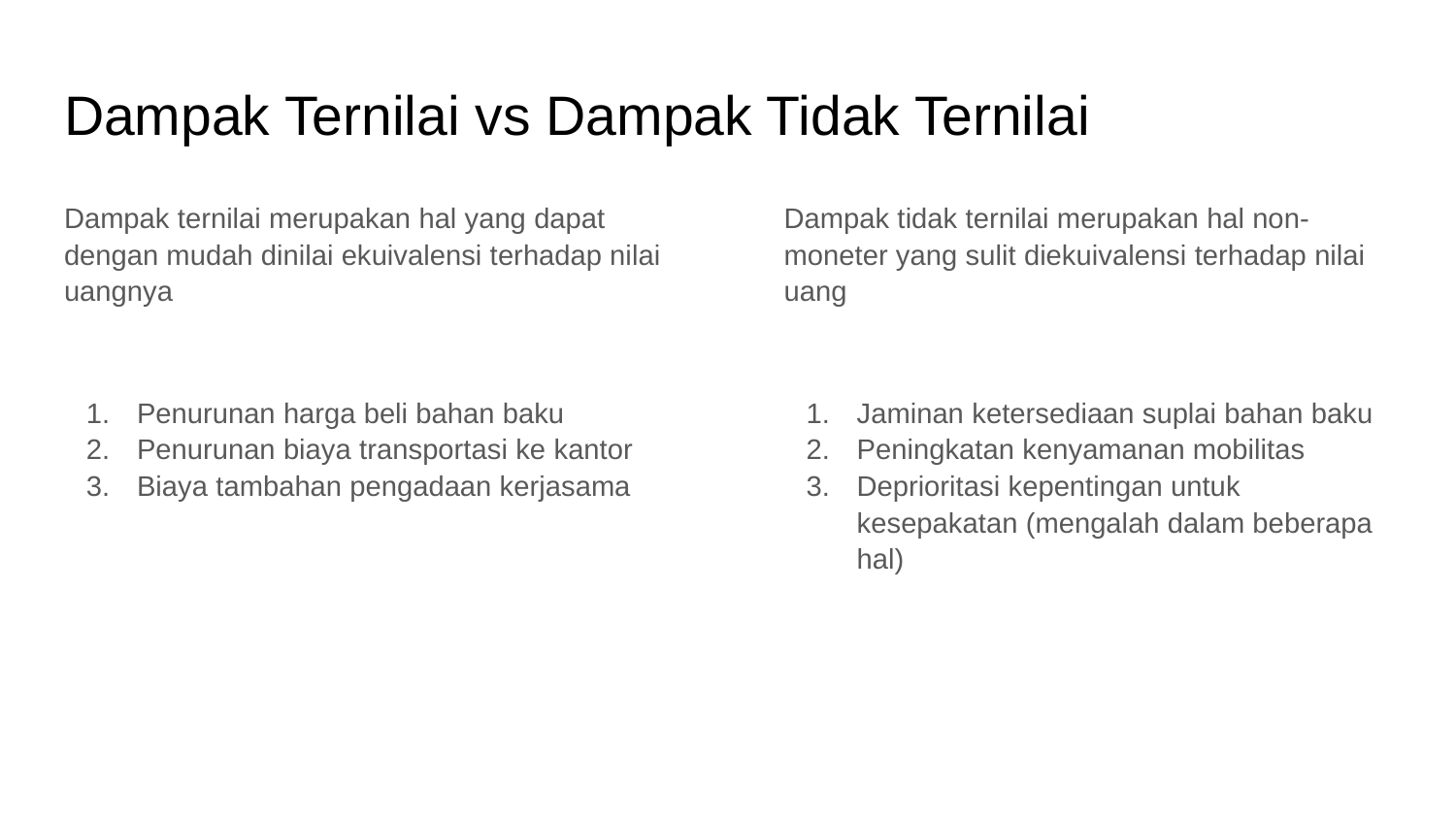

# Dampak Ternilai vs Dampak Tidak Ternilai
Dampak ternilai merupakan hal yang dapat dengan mudah dinilai ekuivalensi terhadap nilai uangnya

Penurunan harga beli bahan baku
Penurunan biaya transportasi ke kantor
Biaya tambahan pengadaan kerjasama

Dampak tidak ternilai merupakan hal non-moneter yang sulit diekuivalensi terhadap nilai uang

Jaminan ketersediaan suplai bahan baku
Peningkatan kenyamanan mobilitas
Deprioritasi kepentingan untuk kesepakatan (mengalah dalam beberapa hal)